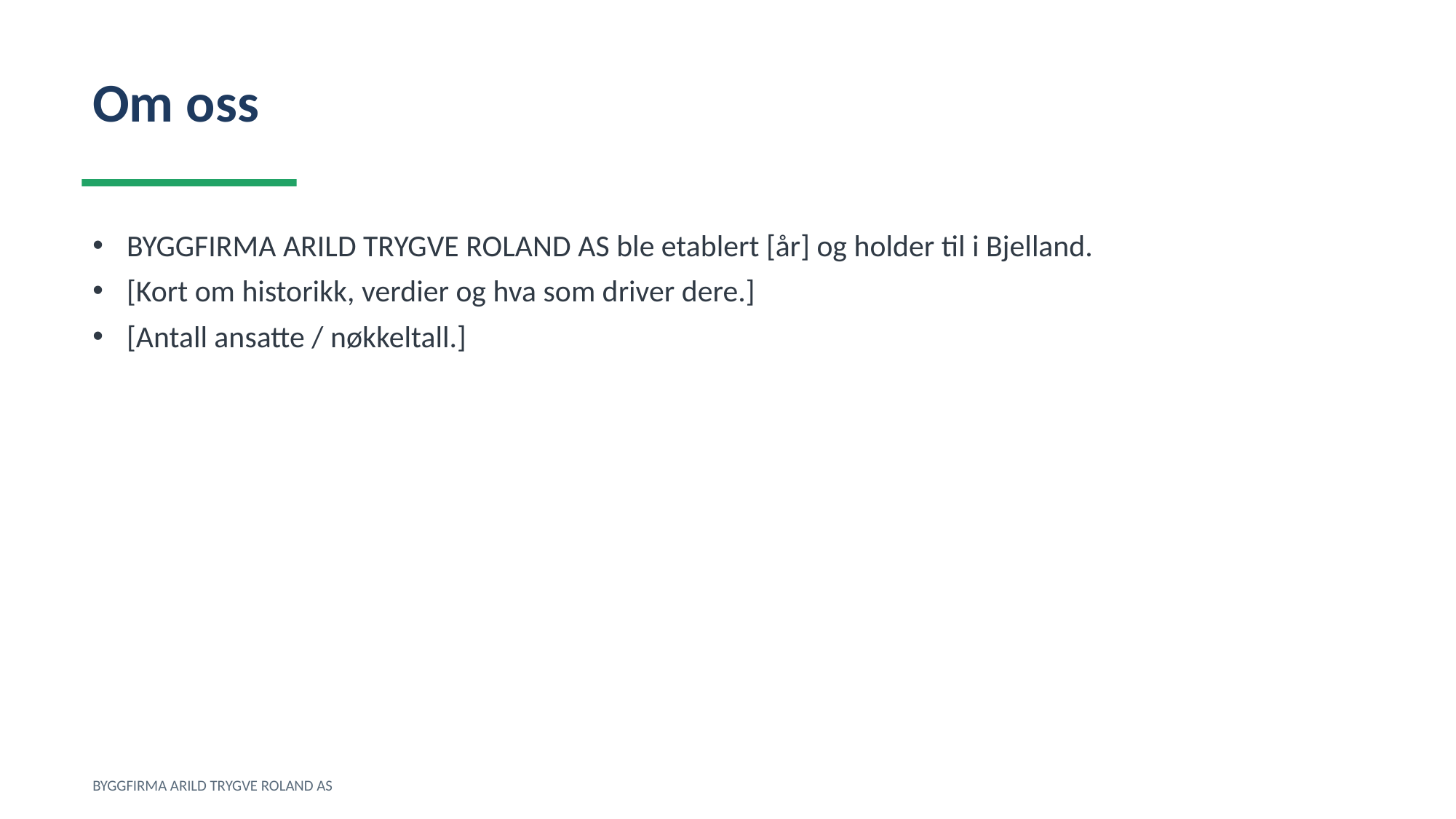

Om oss

BYGGFIRMA ARILD TRYGVE ROLAND AS ble etablert [år] og holder til i Bjelland.
[Kort om historikk, verdier og hva som driver dere.]
[Antall ansatte / nøkkeltall.]
BYGGFIRMA ARILD TRYGVE ROLAND AS